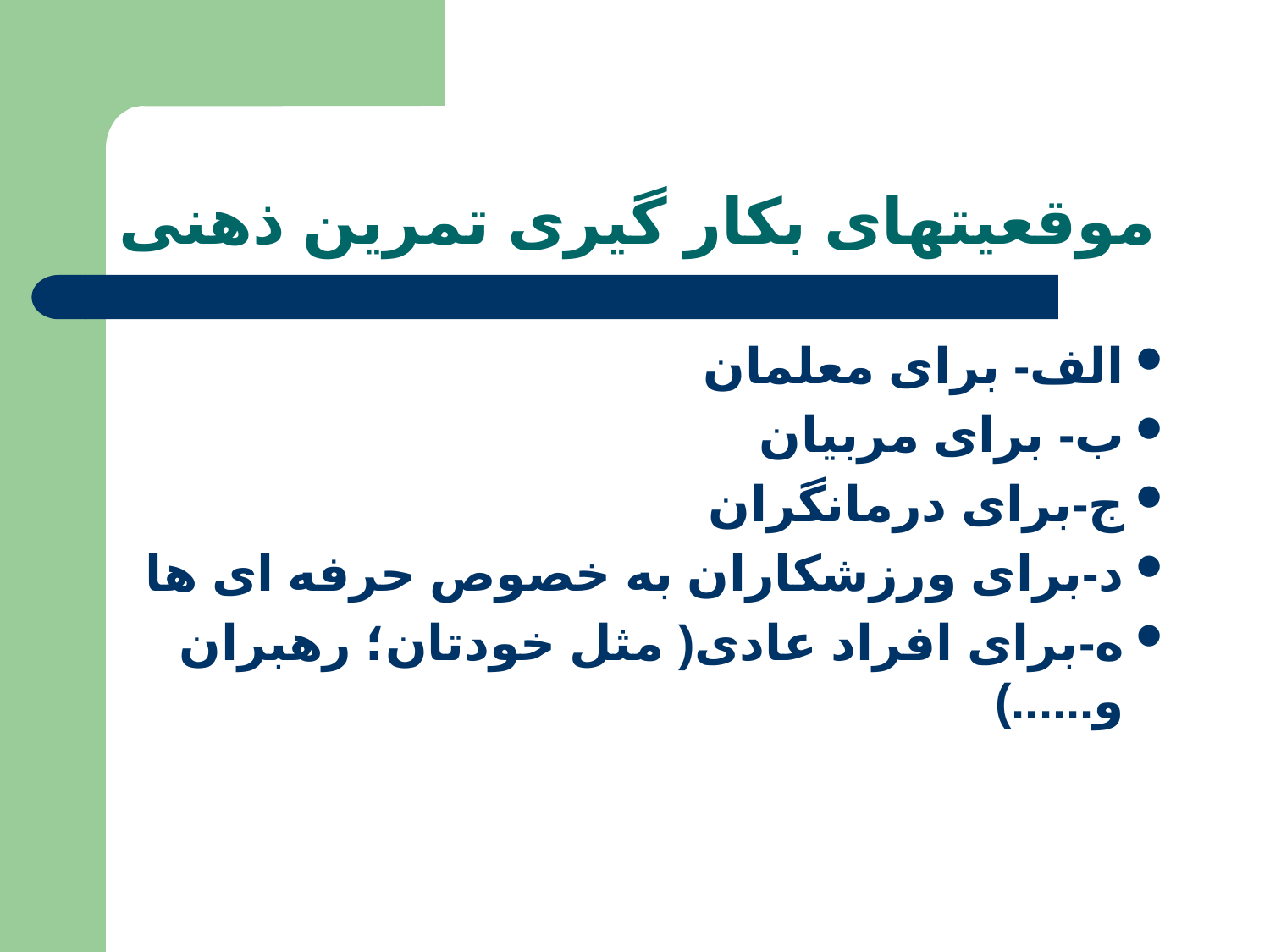

# موقعیتهای بکار گیری تمرین ذهنی
الف- برای معلمان
ب- برای مربیان
ج-برای درمانگران
د-برای ورزشکاران به خصوص حرفه ای ها
ه-برای افراد عادی( مثل خودتان؛ رهبران و......)